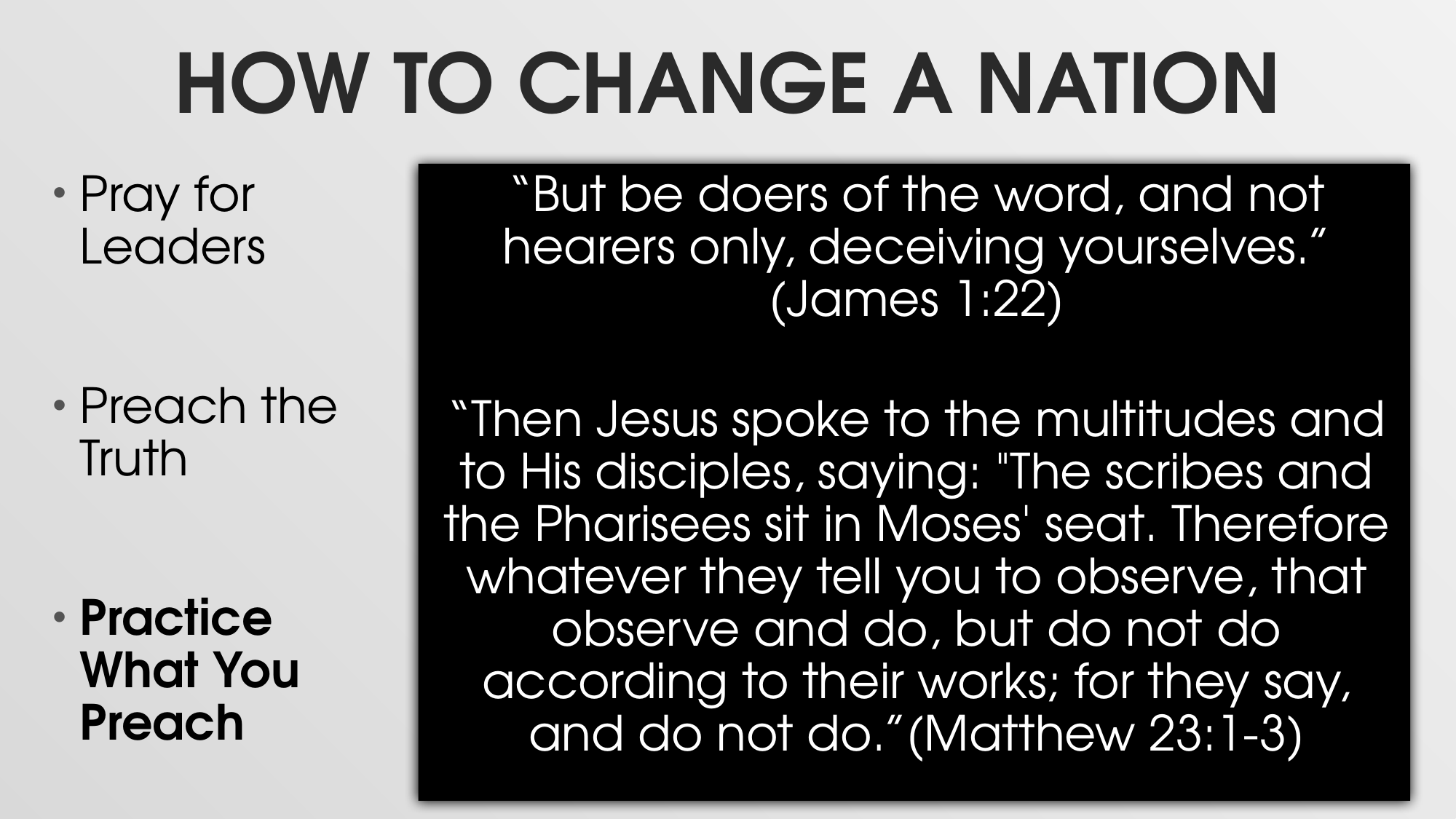

# How To Change A Nation
Pray for Leaders

Preach the Truth

Practice What You Preach
“But be doers of the word, and not hearers only, deceiving yourselves.” (James 1:22)

“Then Jesus spoke to the multitudes and to His disciples, saying: "The scribes and the Pharisees sit in Moses' seat. Therefore whatever they tell you to observe, that observe and do, but do not do according to their works; for they say, and do not do.”(Matthew 23:1-3)